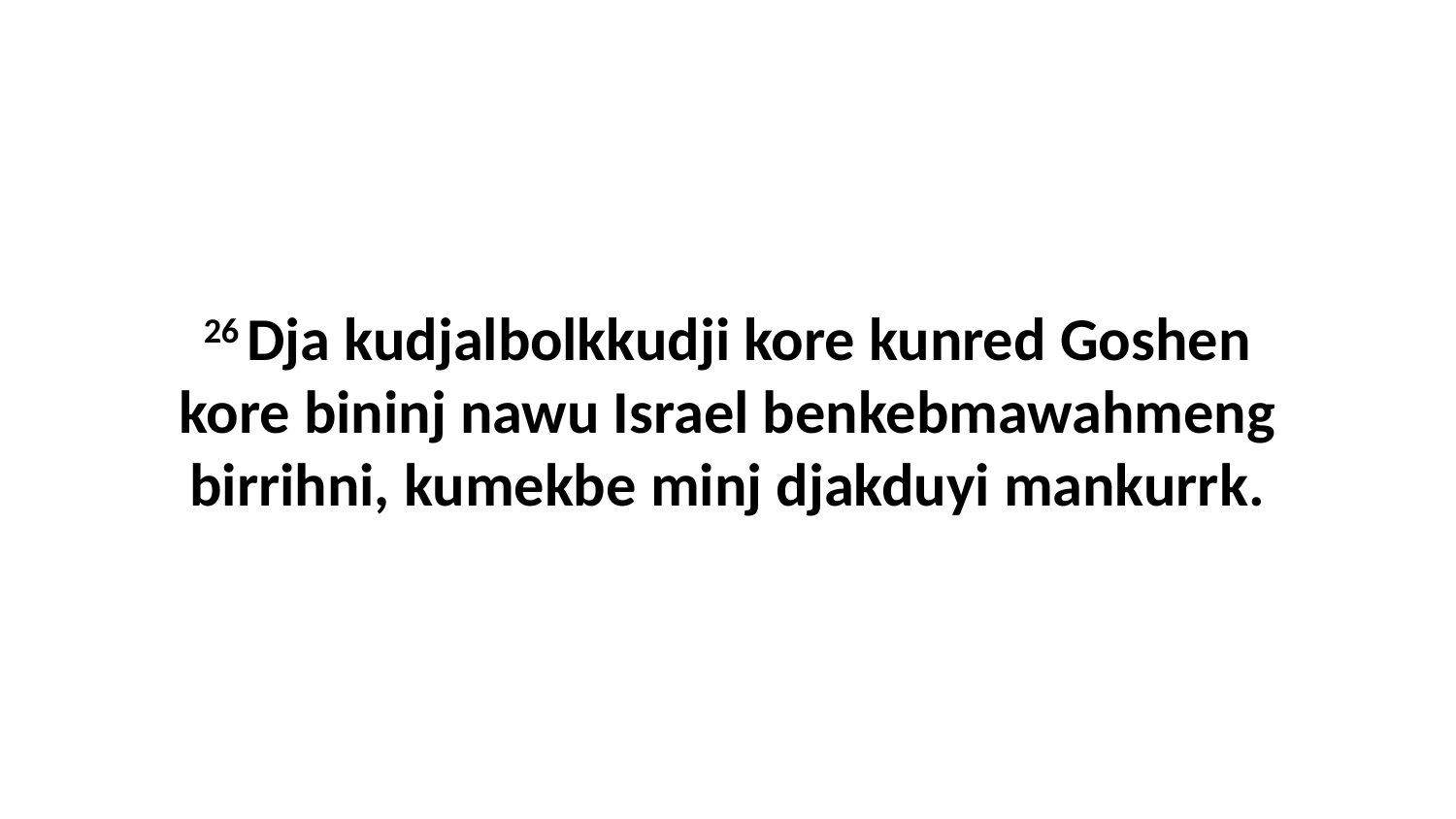

26 Dja kudjalbolkkudji kore kunred Goshen kore bininj nawu Israel benkebmawahmeng birrihni, kumekbe minj djakduyi mankurrk.